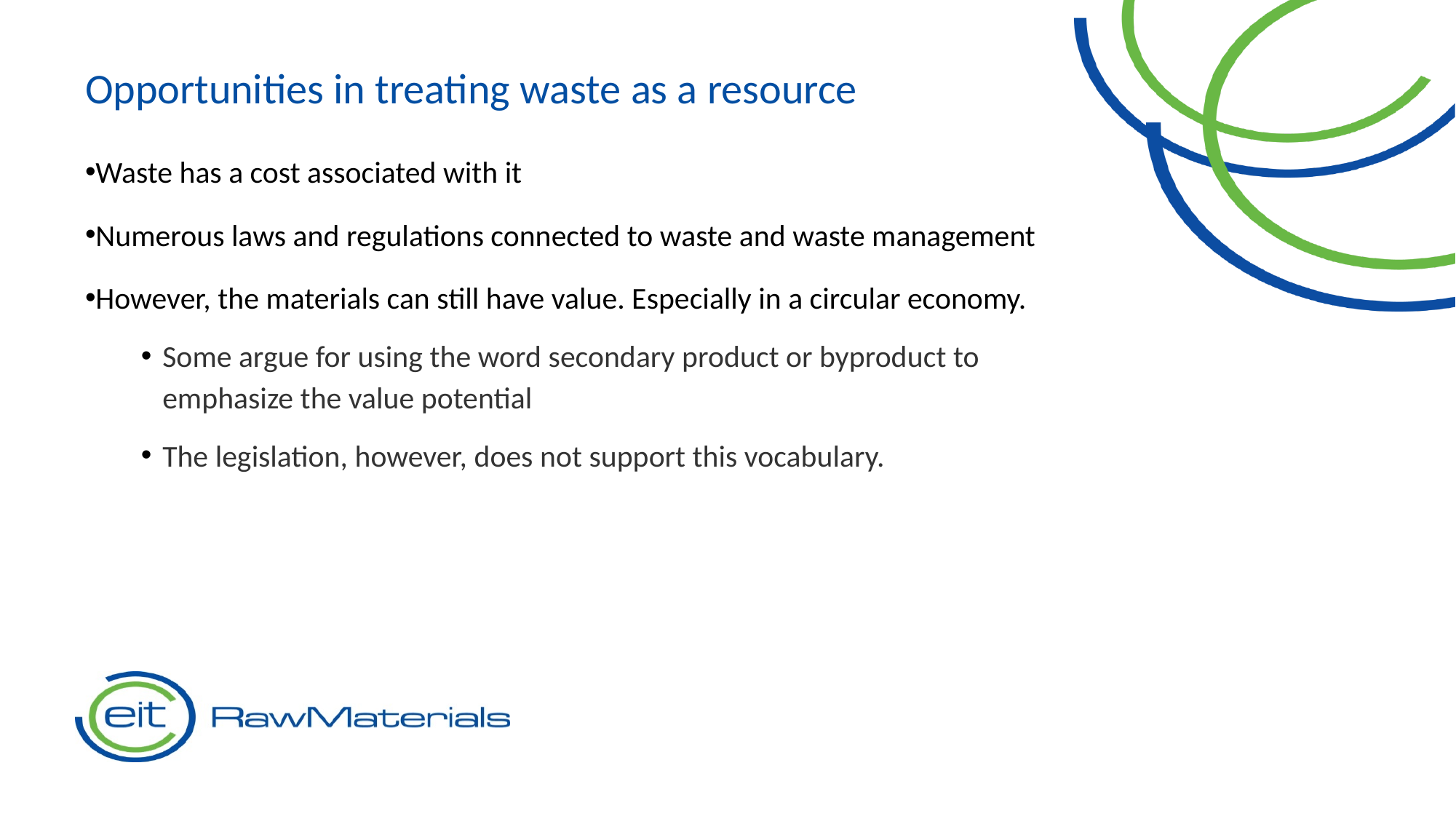

Opportunities in treating waste as a resource
Waste has a cost associated with it
Numerous laws and regulations connected to waste and waste management
However, the materials can still have value. Especially in a circular economy.
Some argue for using the word secondary product or byproduct to emphasize the value potential
The legislation, however, does not support this vocabulary.